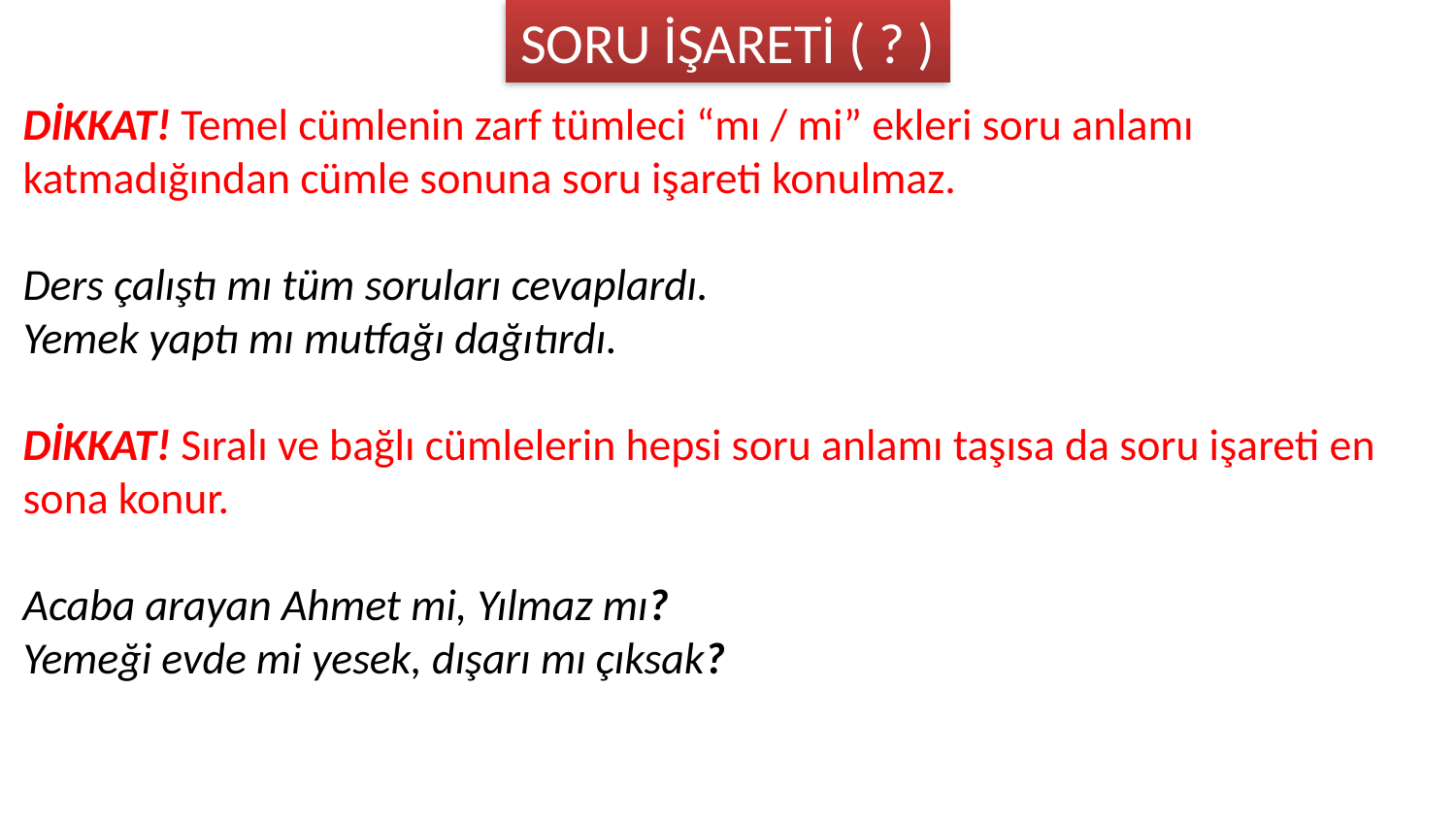

SORU İŞARETİ ( ? )
DİKKAT! Temel cümlenin zarf tümleci “mı / mi” ekleri soru anlamı katmadığından cümle sonuna soru işareti konulmaz.

Ders çalıştı mı tüm soruları cevaplardı.
Yemek yaptı mı mutfağı dağıtırdı.

DİKKAT! Sıralı ve bağlı cümlelerin hepsi soru anlamı taşısa da soru işareti en sona konur.

Acaba arayan Ahmet mi, Yılmaz mı?
Yemeği evde mi yesek, dışarı mı çıksak?